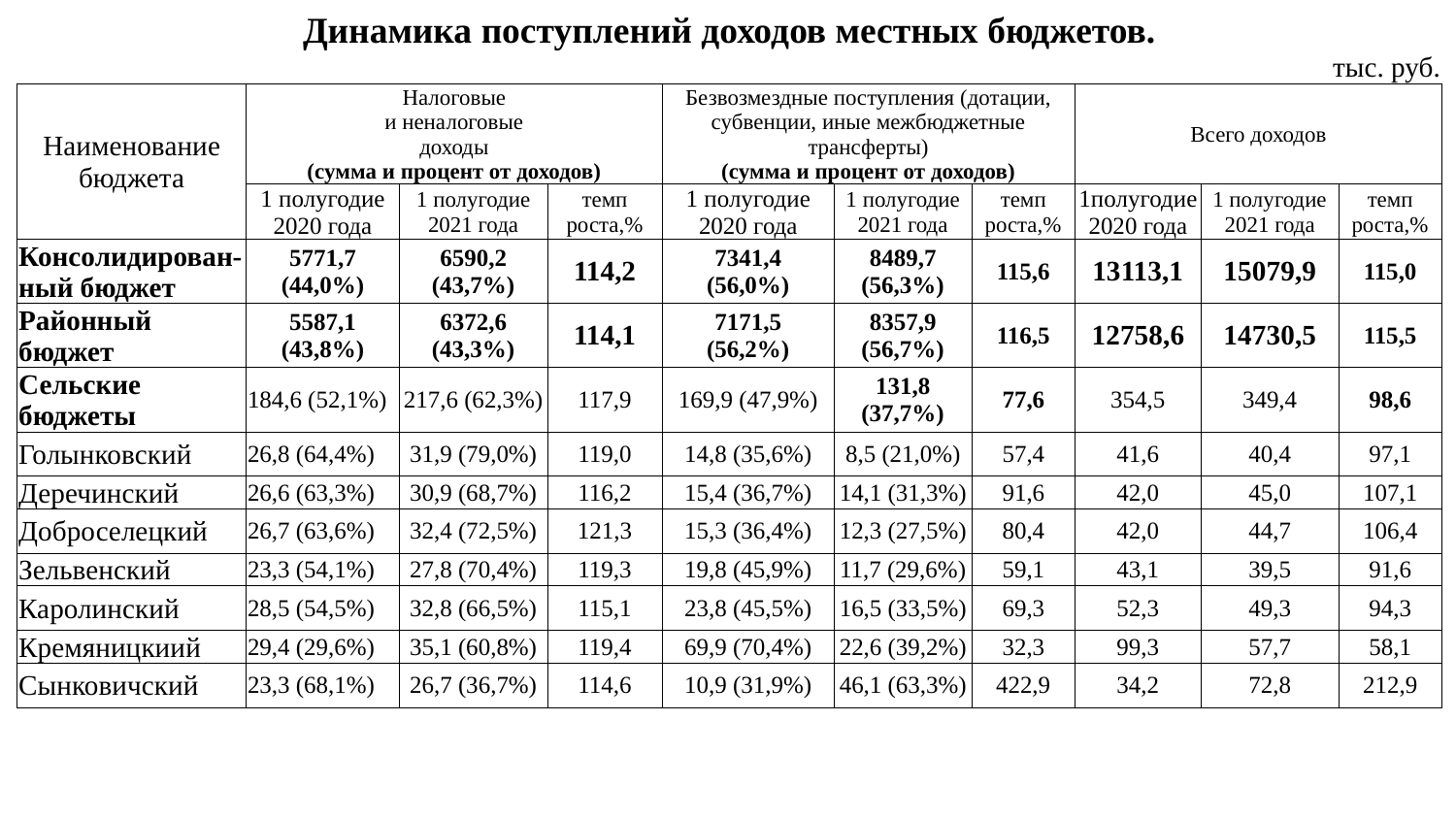

| Динамика поступлений доходов местных бюджетов. |  |  |  |  |  |  |  |  |  |
| --- | --- | --- | --- | --- | --- | --- | --- | --- | --- |
| тыс. руб. |  |  |  |  |  |  |  |  |  |
| Наименование бюджета | Налоговые и неналоговые доходы (сумма и процент от доходов) |  |  | Безвозмездные поступления (дотации, субвенции, иные межбюджетные трансферты) (сумма и процент от доходов) |  |  | Всего доходов |  |  |
|  | 1 полугодие 2020 года | 1 полугодие 2021 года | темп роста,% | 1 полугодие 2020 года | 1 полугодие 2021 года | темп роста,% | 1полугодие 2020 года | 1 полугодие 2021 года | темп роста,% |
| Консолидирован-ный бюджет | 5771,7 (44,0%) | 6590,2 (43,7%) | 114,2 | 7341,4 (56,0%) | 8489,7 (56,3%) | 115,6 | 13113,1 | 15079,9 | 115,0 |
| Районный бюджет | 5587,1 (43,8%) | 6372,6 (43,3%) | 114,1 | 7171,5 (56,2%) | 8357,9 (56,7%) | 116,5 | 12758,6 | 14730,5 | 115,5 |
| Сельские бюджеты | 184,6 (52,1%) | 217,6 (62,3%) | 117,9 | 169,9 (47,9%) | 131,8 (37,7%) | 77,6 | 354,5 | 349,4 | 98,6 |
| Голынковский | 26,8 (64,4%) | 31,9 (79,0%) | 119,0 | 14,8 (35,6%) | 8,5 (21,0%) | 57,4 | 41,6 | 40,4 | 97,1 |
| Деречинский | 26,6 (63,3%) | 30,9 (68,7%) | 116,2 | 15,4 (36,7%) | 14,1 (31,3%) | 91,6 | 42,0 | 45,0 | 107,1 |
| Доброселецкий | 26,7 (63,6%) | 32,4 (72,5%) | 121,3 | 15,3 (36,4%) | 12,3 (27,5%) | 80,4 | 42,0 | 44,7 | 106,4 |
| Зельвенский | 23,3 (54,1%) | 27,8 (70,4%) | 119,3 | 19,8 (45,9%) | 11,7 (29,6%) | 59,1 | 43,1 | 39,5 | 91,6 |
| Каролинский | 28,5 (54,5%) | 32,8 (66,5%) | 115,1 | 23,8 (45,5%) | 16,5 (33,5%) | 69,3 | 52,3 | 49,3 | 94,3 |
| Кремяницкиий | 29,4 (29,6%) | 35,1 (60,8%) | 119,4 | 69,9 (70,4%) | 22,6 (39,2%) | 32,3 | 99,3 | 57,7 | 58,1 |
| Сынковичский | 23,3 (68,1%) | 26,7 (36,7%) | 114,6 | 10,9 (31,9%) | 46,1 (63,3%) | 422,9 | 34,2 | 72,8 | 212,9 |